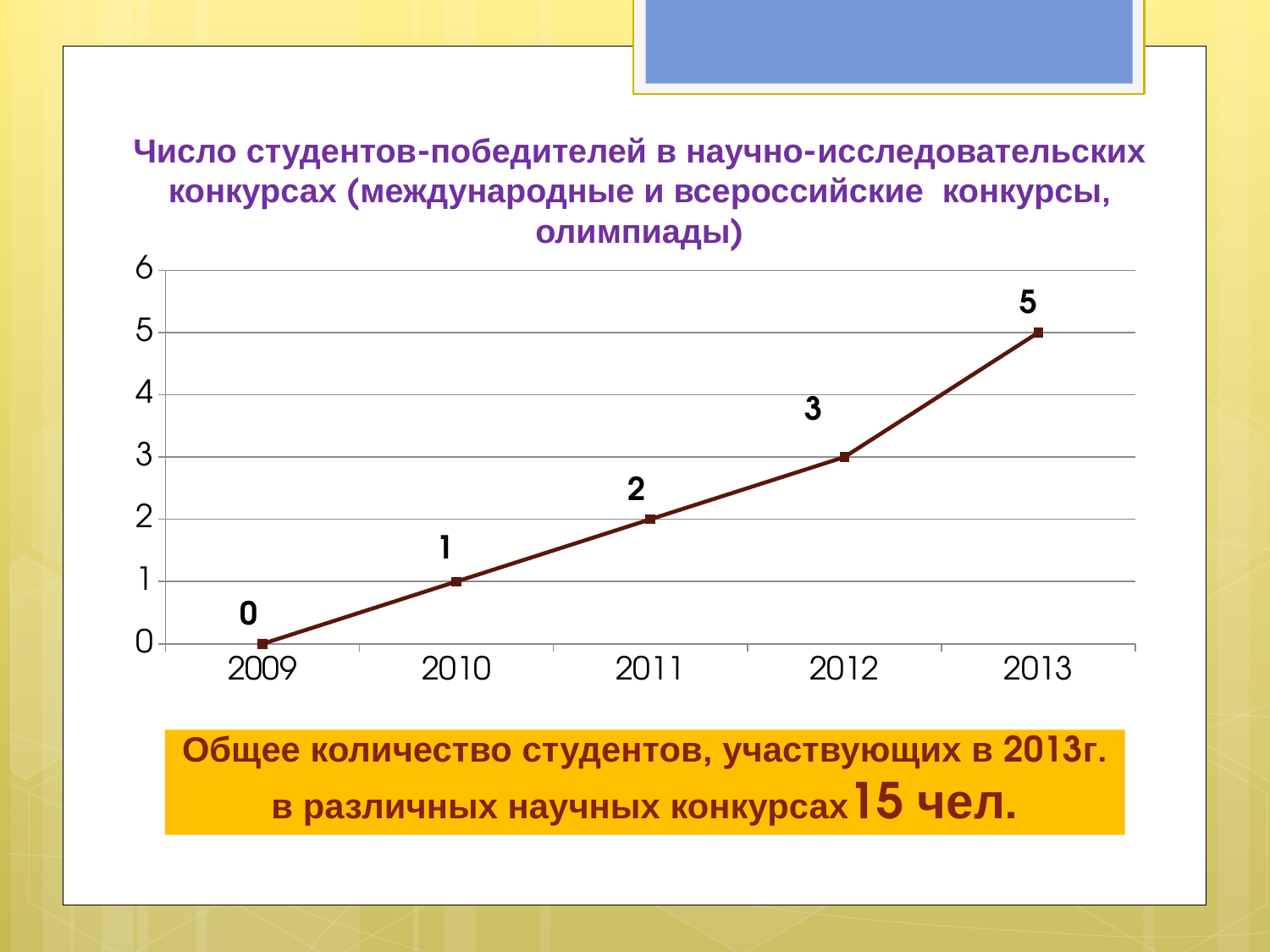

# Число студентов-победителей в научно-исследовательских конкурсах (международные и всероссийские  конкурсы, олимпиады)

### Chart

| Category | международные | Ряд 4 |
|---|---|---|
| 2009 | 0.0 | None |
| 2010 | 1.0 | None |
| 2011 | 2.0 | None |
| 2012 | 3.0 | None |
| 2013 | 5.0 | None |
Общее количество студентов, участвующих в 2013г. в различных научных конкурсах15 чел.